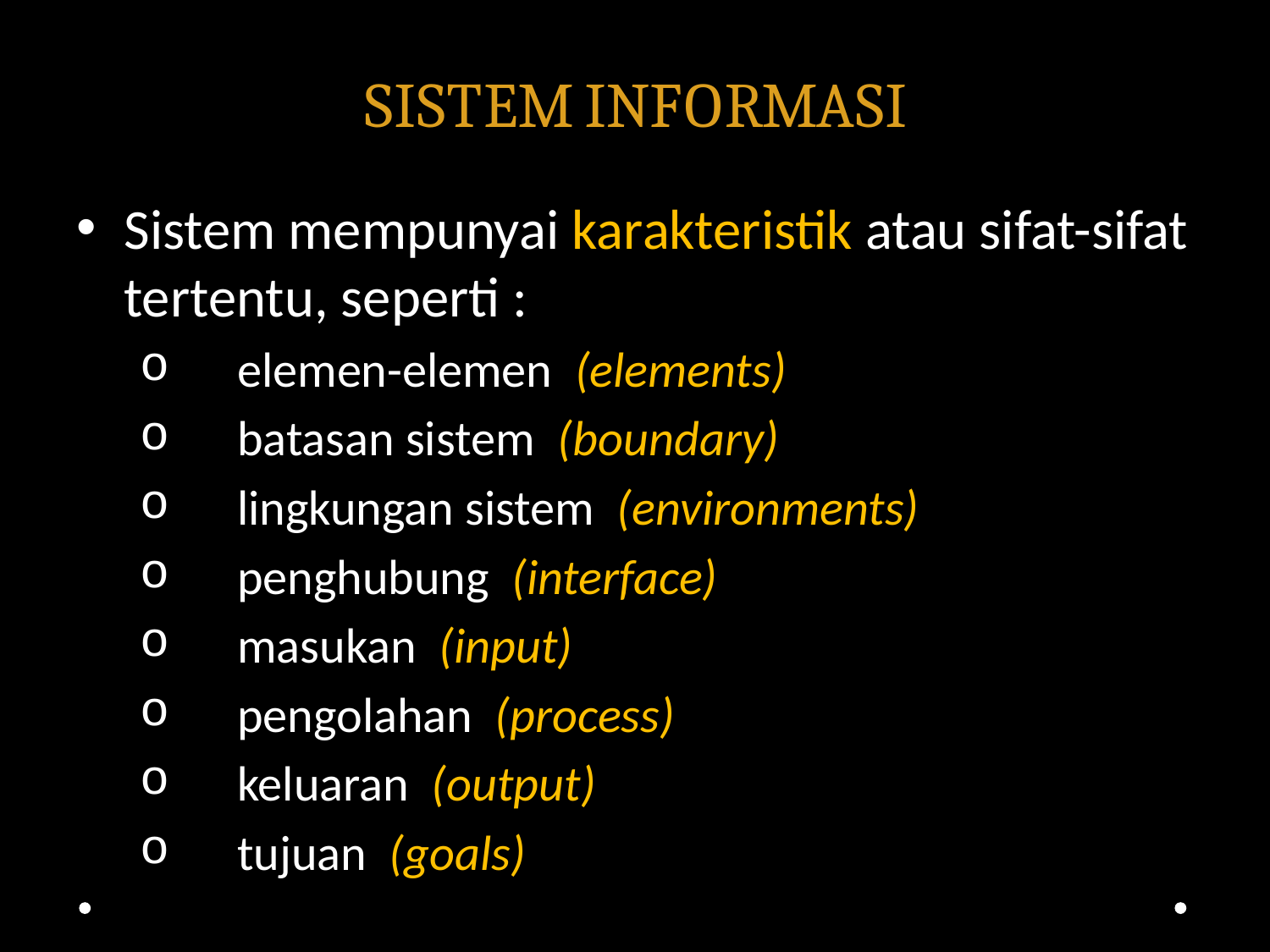

# SISTEM INFORMASI
Sistem mempunyai karakteristik atau sifat-sifat tertentu, seperti :
elemen-elemen  (elements)
batasan sistem  (boundary)
lingkungan sistem  (environments)
penghubung  (interface)
masukan  (input)
pengolahan  (process)
keluaran  (output)
tujuan  (goals)